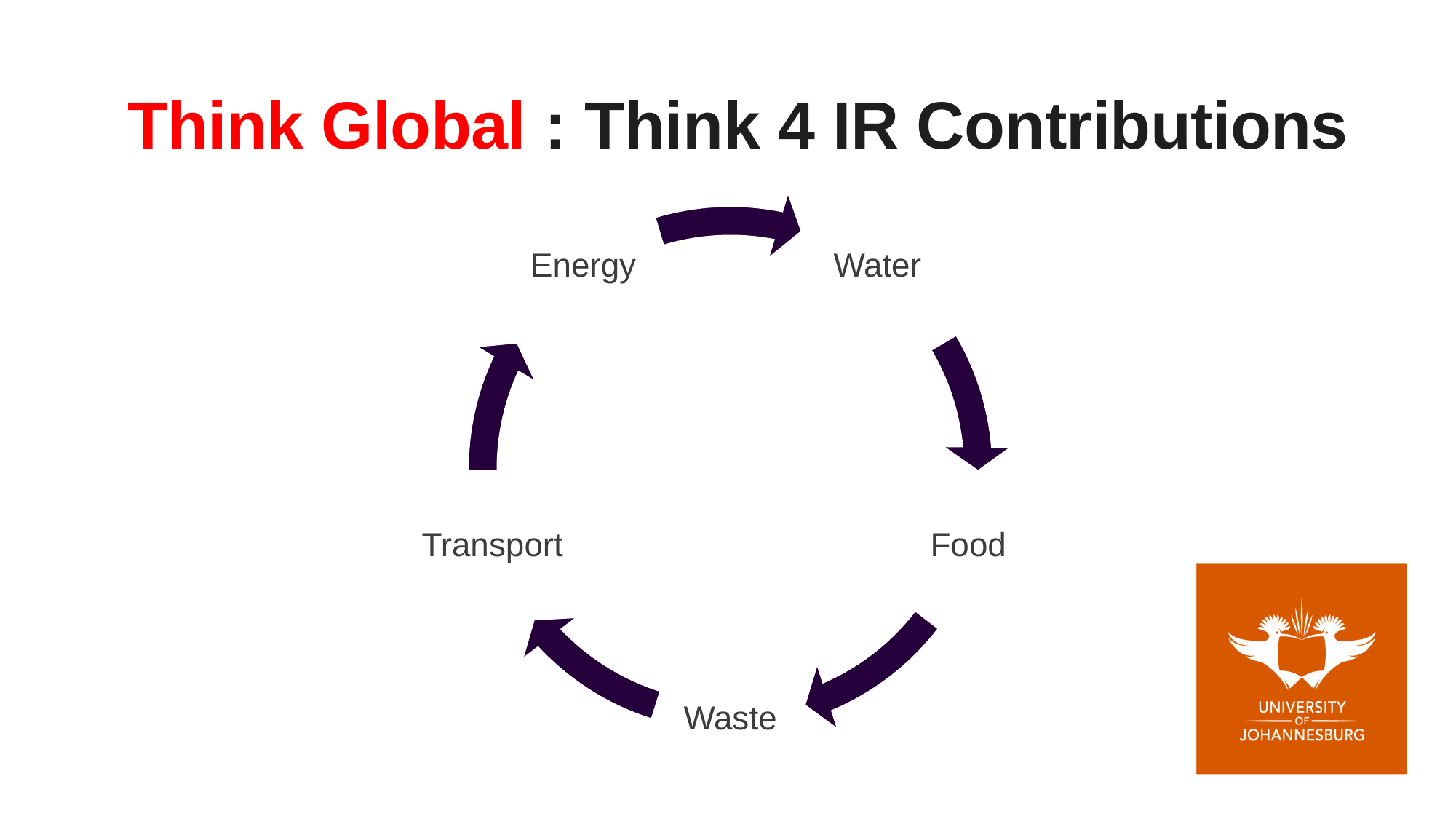

# Think Global : Think 4 IR Contributions
Water
Food
Waste
Transport
Energy